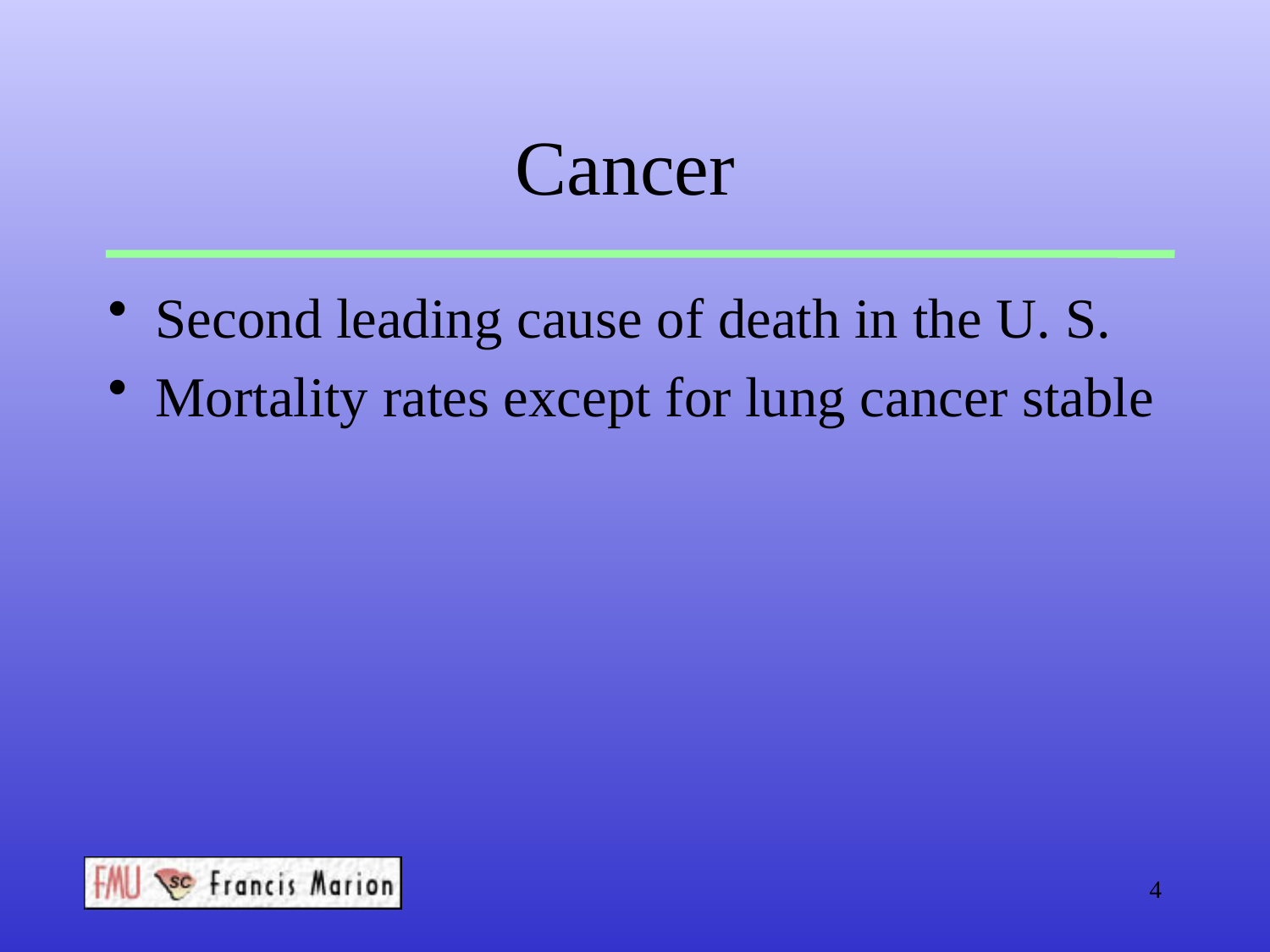

# Cancer
Second leading cause of death in the U. S.
Mortality rates except for lung cancer stable

4